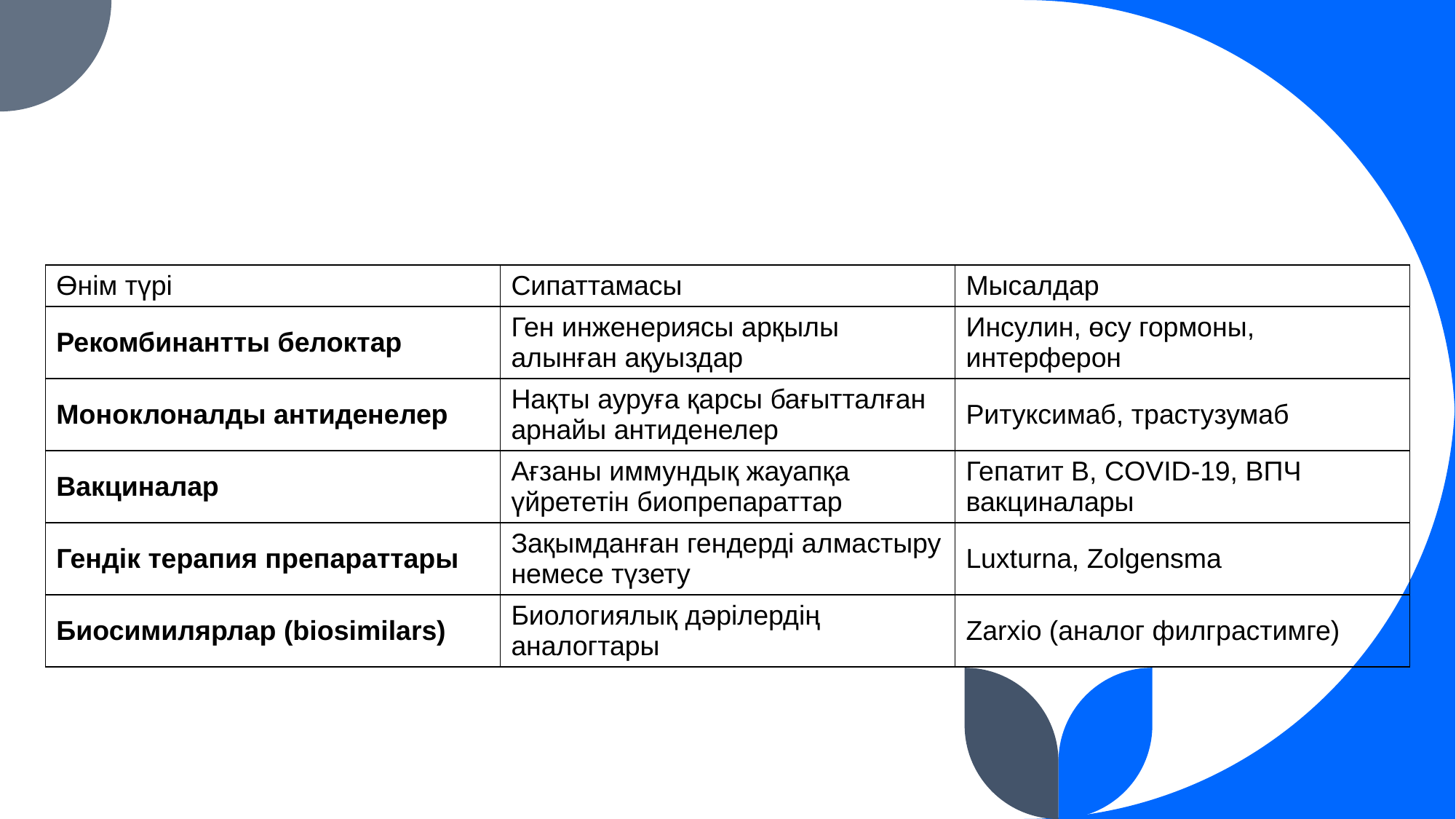

| Өнім түрі | Сипаттамасы | Мысалдар |
| --- | --- | --- |
| Рекомбинантты белоктар | Ген инженериясы арқылы алынған ақуыздар | Инсулин, өсу гормоны, интерферон |
| Моноклоналды антиденелер | Нақты ауруға қарсы бағытталған арнайы антиденелер | Ритуксимаб, трастузумаб |
| Вакциналар | Ағзаны иммундық жауапқа үйрететін биопрепараттар | Гепатит B, COVID-19, ВПЧ вакциналары |
| Гендік терапия препараттары | Зақымданған гендерді алмастыру немесе түзету | Luxturna, Zolgensma |
| Биосимилярлар (biosimilars) | Биологиялық дәрілердің аналогтары | Zarxio (аналог филграстимге) |